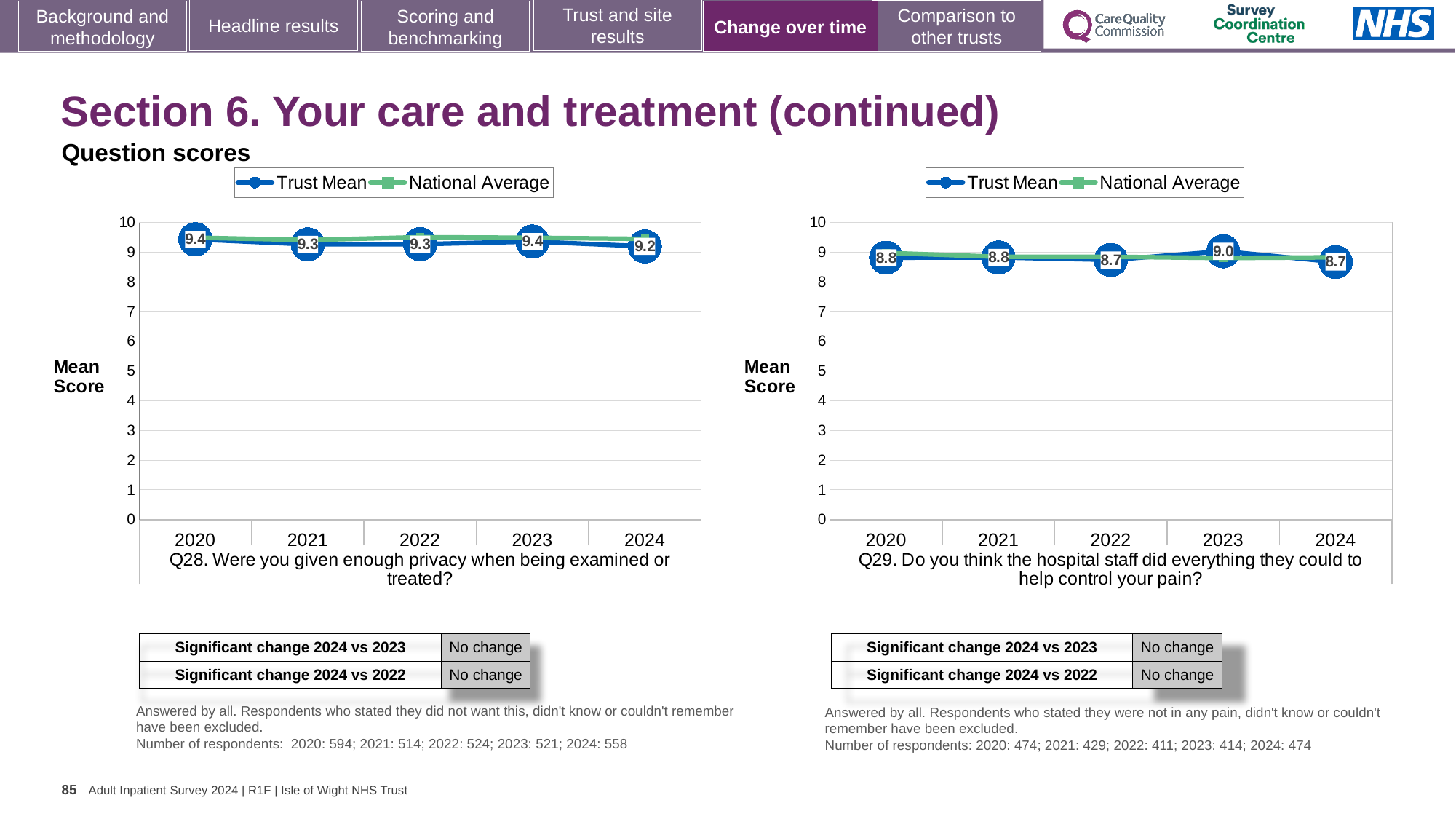

# Section 6. Your care and treatment (continued)
Question scores

### Chart

| Category | Trust Mean | National Average |
|---|---|---|
| 2020 | 9.433362635199988 | 9.489243507671379 |
| 2021 | 9.264830582364377 | 9.410277668523356 |
| 2022 | 9.270342102348723 | 9.50405453875366 |
| 2023 | 9.358741591595582 | 9.483747650102146 |
| 2024 | 9.196640613310379 | 9.448559337634082 |

### Chart

| Category | Trust Mean | National Average |
|---|---|---|
| 2020 | 8.81490271178269 | 8.976419943602243 |
| 2021 | 8.824669089089486 | 8.844483539798915 |
| 2022 | 8.740301223545504 | 8.844166637270467 |
| 2023 | 9.031283917710526 | 8.804094094680094 |
| 2024 | 8.669869293844473 | 8.827260699233978 |
| Significant change 2024 vs 2023 | No change |
| --- | --- |
| Significant change 2024 vs 2022 | No change |
| Significant change 2024 vs 2023 | No change |
| --- | --- |
| Significant change 2024 vs 2022 | No change |
Answered by all. Respondents who stated they did not want this, didn't know or couldn't remember have been excluded.
Number of respondents:  2020: 594; 2021: 514; 2022: 524; 2023: 521; 2024: 558
Answered by all. Respondents who stated they were not in any pain, didn't know or couldn't remember have been excluded.
Number of respondents: 2020: 474; 2021: 429; 2022: 411; 2023: 414; 2024: 474

85